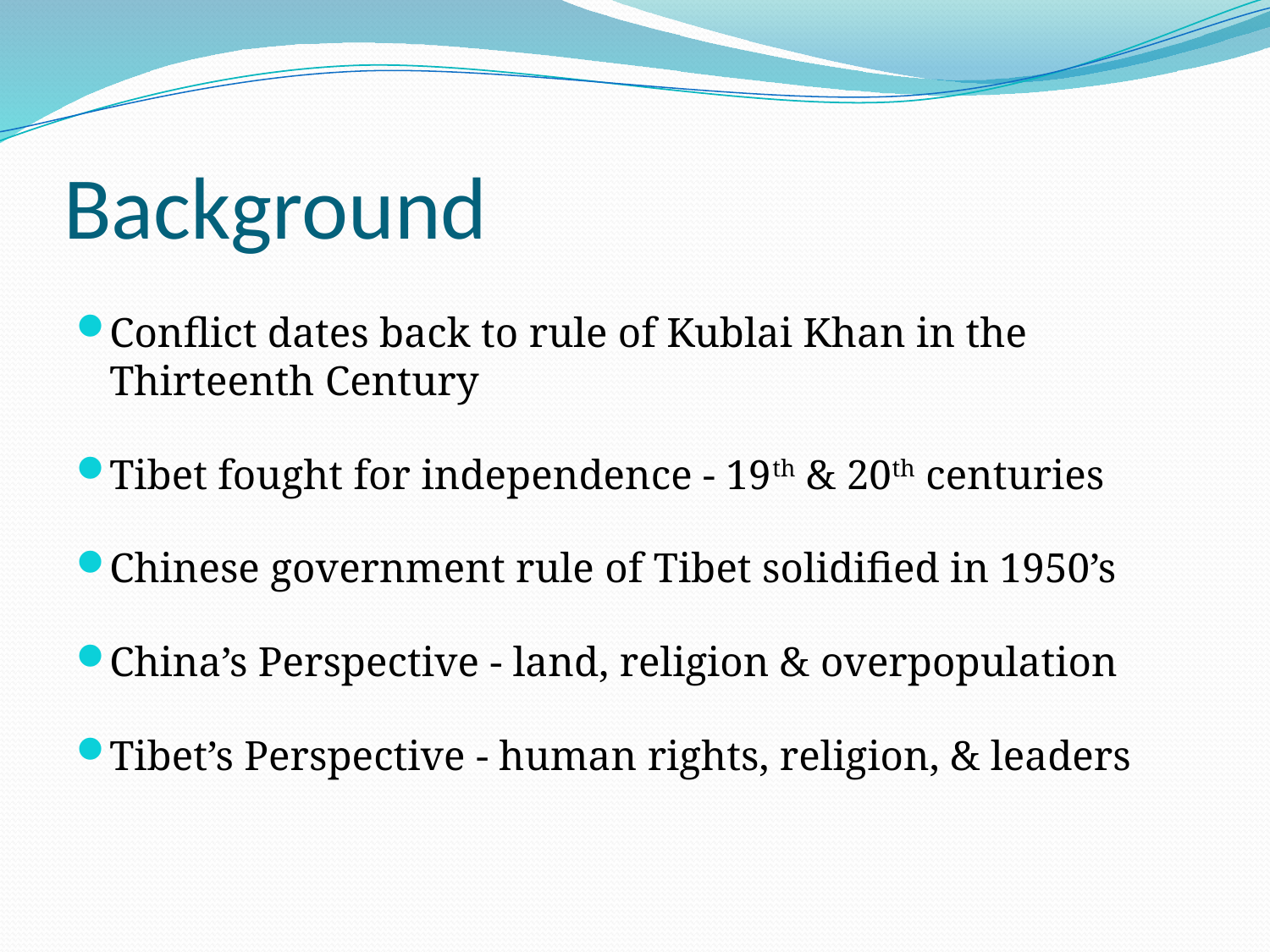

# Background
Conflict dates back to rule of Kublai Khan in the Thirteenth Century
Tibet fought for independence - 19th & 20th centuries
Chinese government rule of Tibet solidified in 1950’s
China’s Perspective - land, religion & overpopulation
Tibet’s Perspective - human rights, religion, & leaders